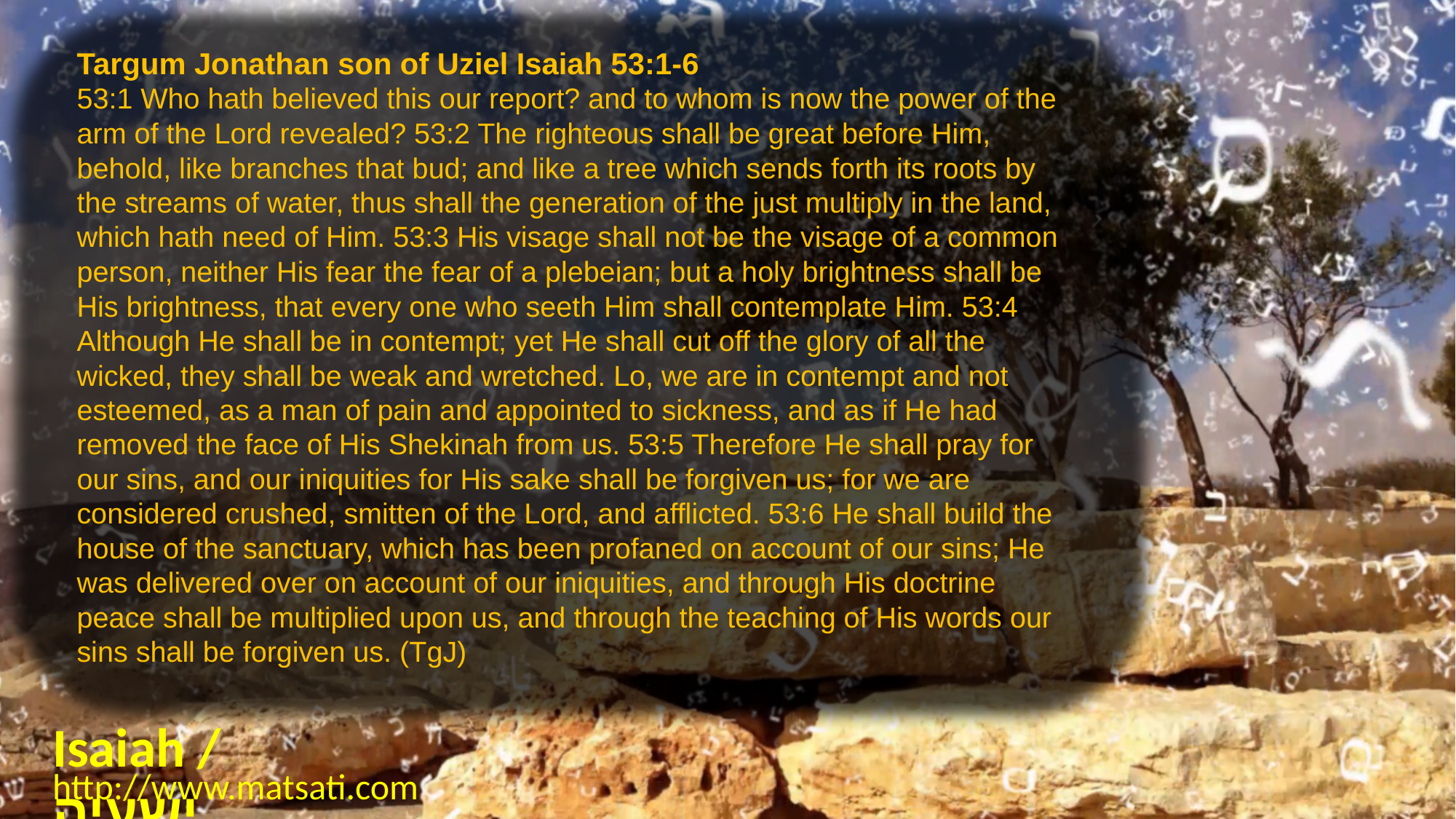

Targum Jonathan son of Uziel Isaiah 53:1-6
53:1 Who hath believed this our report? and to whom is now the power of the arm of the Lord revealed? 53:2 The righteous shall be great before Him, behold, like branches that bud; and like a tree which sends forth its roots by the streams of water, thus shall the generation of the just multiply in the land, which hath need of Him. 53:3 His visage shall not be the visage of a common person, neither His fear the fear of a plebeian; but a holy brightness shall be His brightness, that every one who seeth Him shall contemplate Him. 53:4 Although He shall be in contempt; yet He shall cut off the glory of all the wicked, they shall be weak and wretched. Lo, we are in contempt and not esteemed, as a man of pain and appointed to sickness, and as if He had removed the face of His Shekinah from us. 53:5 Therefore He shall pray for our sins, and our iniquities for His sake shall be forgiven us; for we are considered crushed, smitten of the Lord, and afflicted. 53:6 He shall build the house of the sanctuary, which has been profaned on account of our sins; He was delivered over on account of our iniquities, and through His doctrine peace shall be multiplied upon us, and through the teaching of His words our sins shall be forgiven us. (TgJ)
Isaiah / ישעיה
http://www.matsati.com